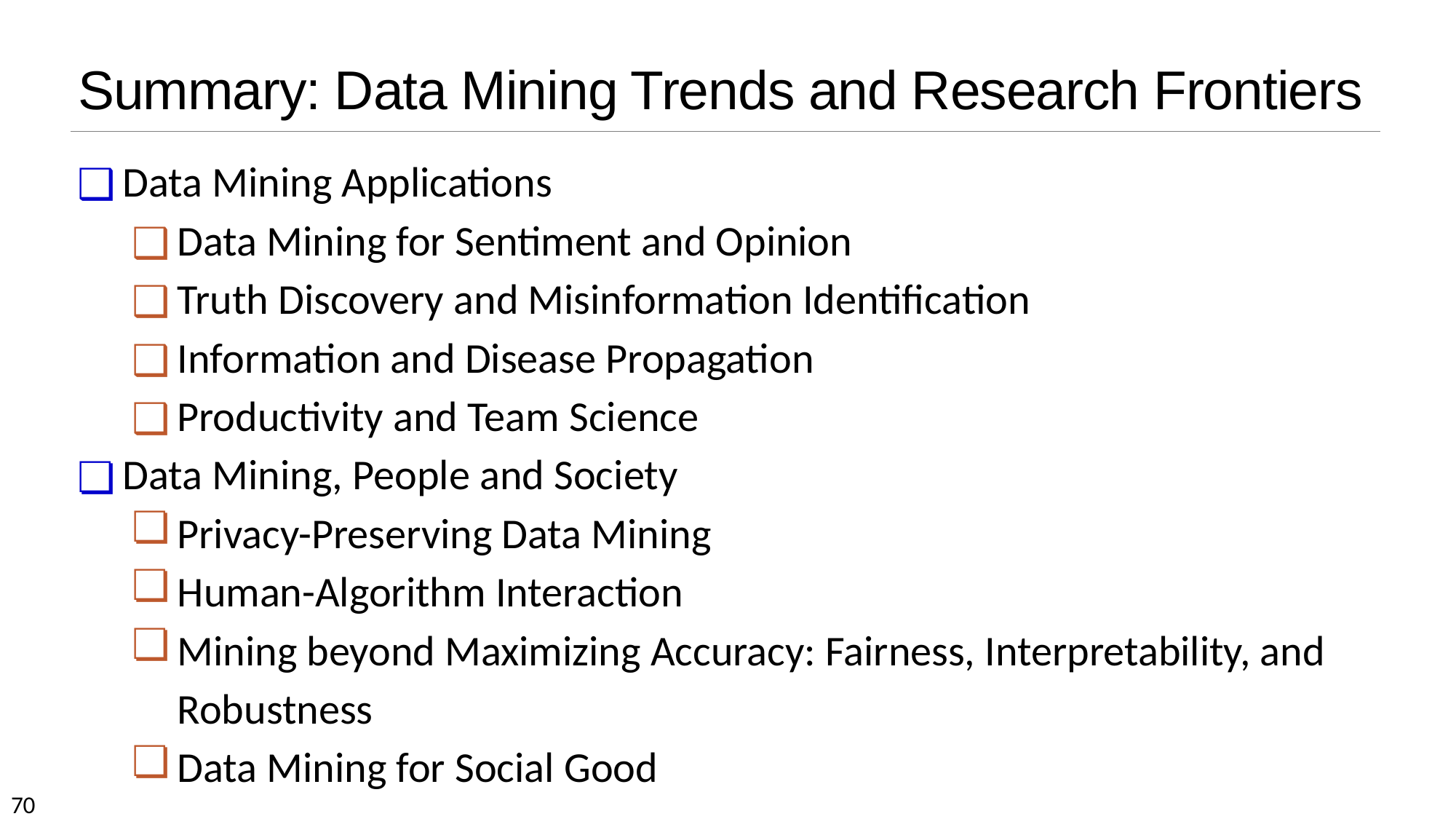

# Summary: Data Mining Trends and Research Frontiers
Data Mining Applications
Data Mining for Sentiment and Opinion
Truth Discovery and Misinformation Identification
Information and Disease Propagation
Productivity and Team Science
Data Mining, People and Society
Privacy-Preserving Data Mining
Human-Algorithm Interaction
Mining beyond Maximizing Accuracy: Fairness, Interpretability, and Robustness
Data Mining for Social Good